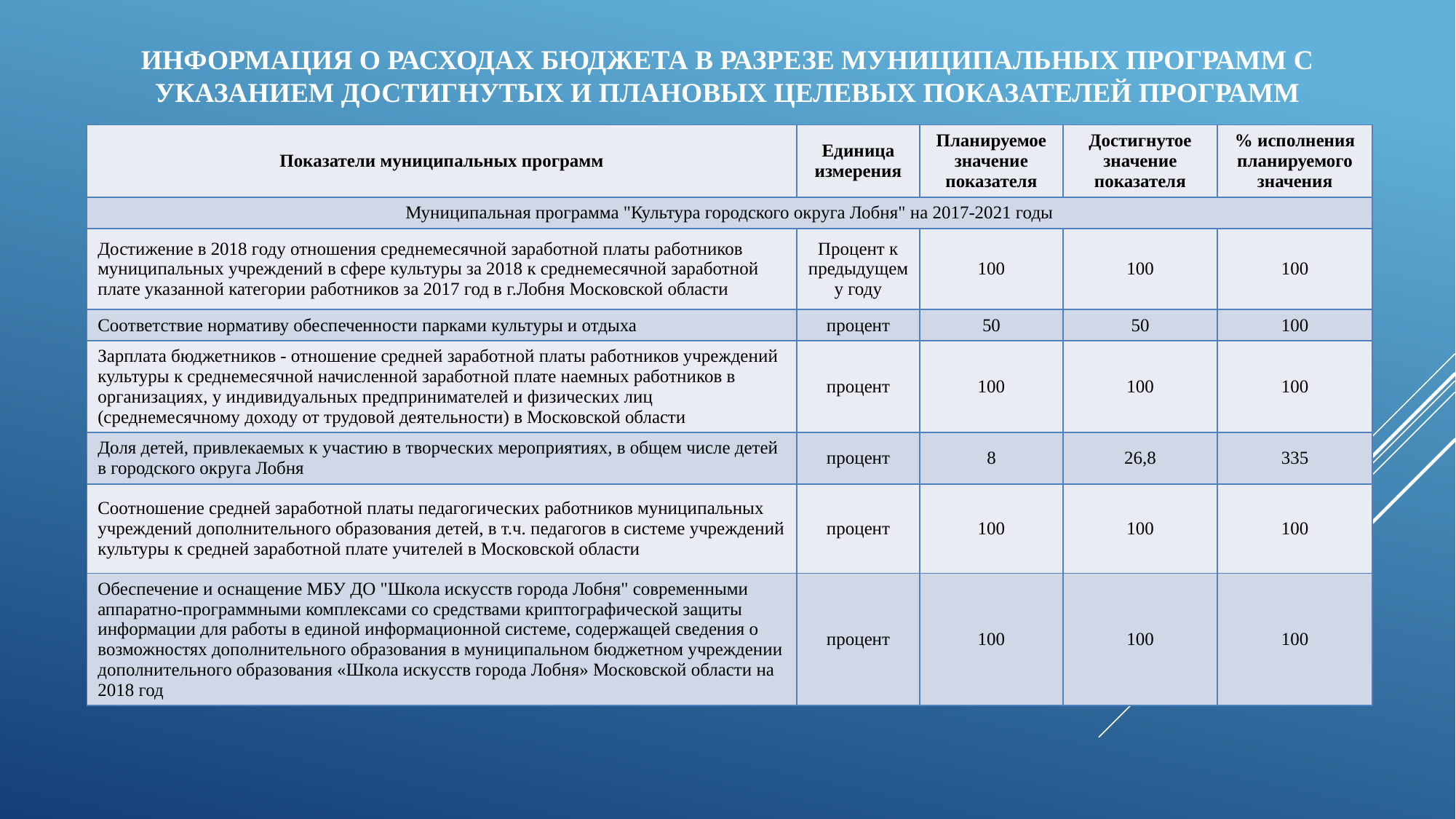

# Информация о расходах бюджета в разрезе муниципальных программ с указанием достигнутых и плановых целевых показателей программ
| Показатели муниципальных программ | Единица измерения | Планируемое значение показателя | Достигнутое значение показателя | % исполнения планируемого значения |
| --- | --- | --- | --- | --- |
| Муниципальная программа "Культура городского округа Лобня" на 2017-2021 годы |  |  |  |  |
| Достижение в 2018 году отношения среднемесячной заработной платы работников муниципальных учреждений в сфере культуры за 2018 к среднемесячной заработной плате указанной категории работников за 2017 год в г.Лобня Московской области | Процент к предыдущему году | 100 | 100 | 100 |
| Соответствие нормативу обеспеченности парками культуры и отдыха | процент | 50 | 50 | 100 |
| Зарплата бюджетников - отношение средней заработной платы работников учреждений культуры к среднемесячной начисленной заработной плате наемных работников в организациях, у индивидуальных предпринимателей и физических лиц (среднемесячному доходу от трудовой деятельности) в Московской области | процент | 100 | 100 | 100 |
| Доля детей, привлекаемых к участию в творческих мероприятиях, в общем числе детей в городского округа Лобня | процент | 8 | 26,8 | 335 |
| Соотношение средней заработной платы педагогических работников муниципальных учреждений дополнительного образования детей, в т.ч. педагогов в системе учреждений культуры к средней заработной плате учителей в Московской области | процент | 100 | 100 | 100 |
| Обеспечение и оснащение МБУ ДО "Школа искусств города Лобня" современными аппаратно-программными комплексами со средствами криптографической защиты информации для работы в единой информационной системе, содержащей сведения о возможностях дополнительного образования в муниципальном бюджетном учреждении дополнительного образования «Школа искусств города Лобня» Московской области на 2018 год | процент | 100 | 100 | 100 |